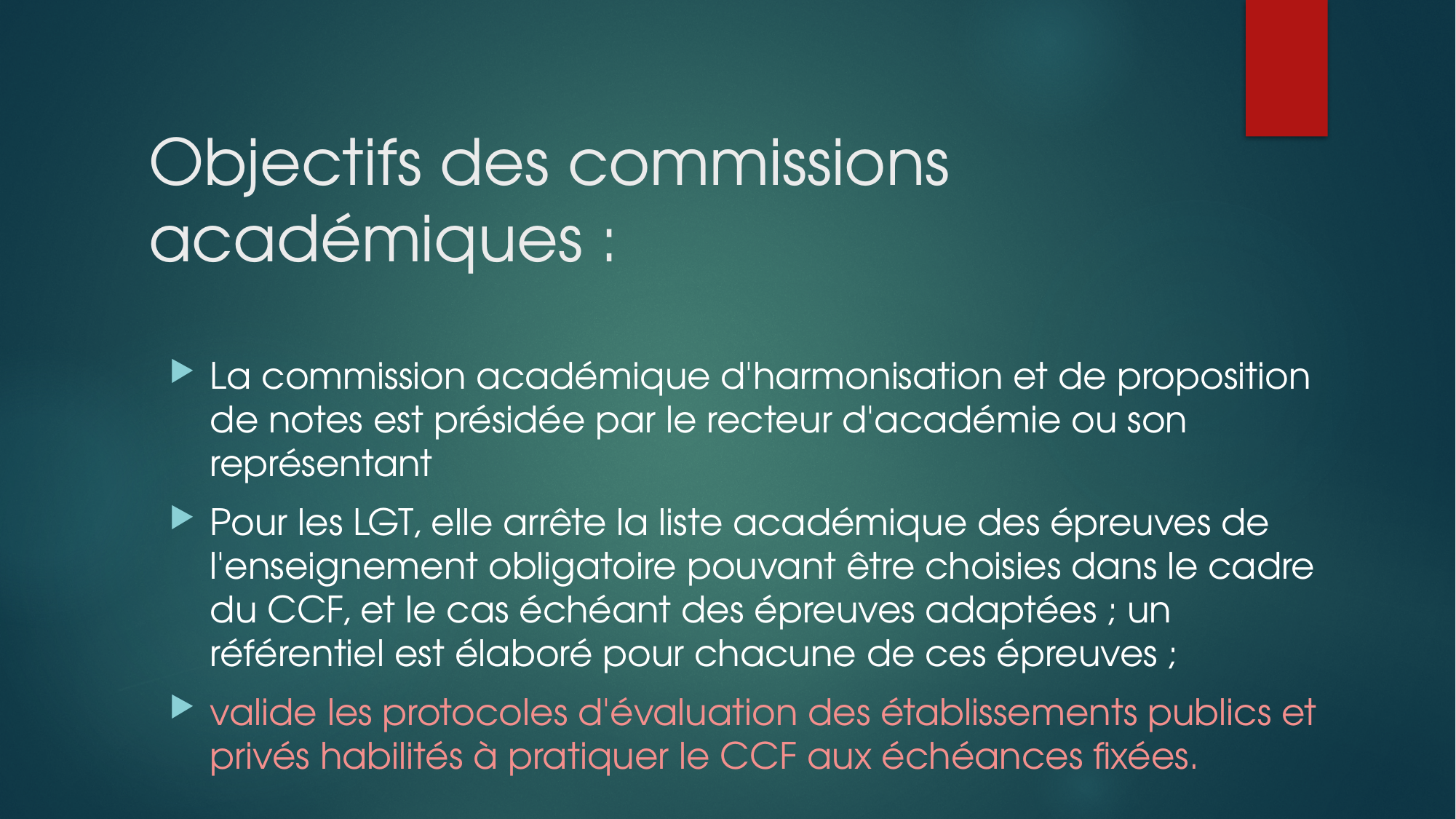

# Objectifs des commissions académiques :
La commission académique d'harmonisation et de proposition de notes est présidée par le recteur d'académie ou son représentant
Pour les LGT, elle arrête la liste académique des épreuves de l'enseignement obligatoire pouvant être choisies dans le cadre du CCF, et le cas échéant des épreuves adaptées ; un référentiel est élaboré pour chacune de ces épreuves ;
valide les protocoles d'évaluation des établissements publics et privés habilités à pratiquer le CCF aux échéances fixées.